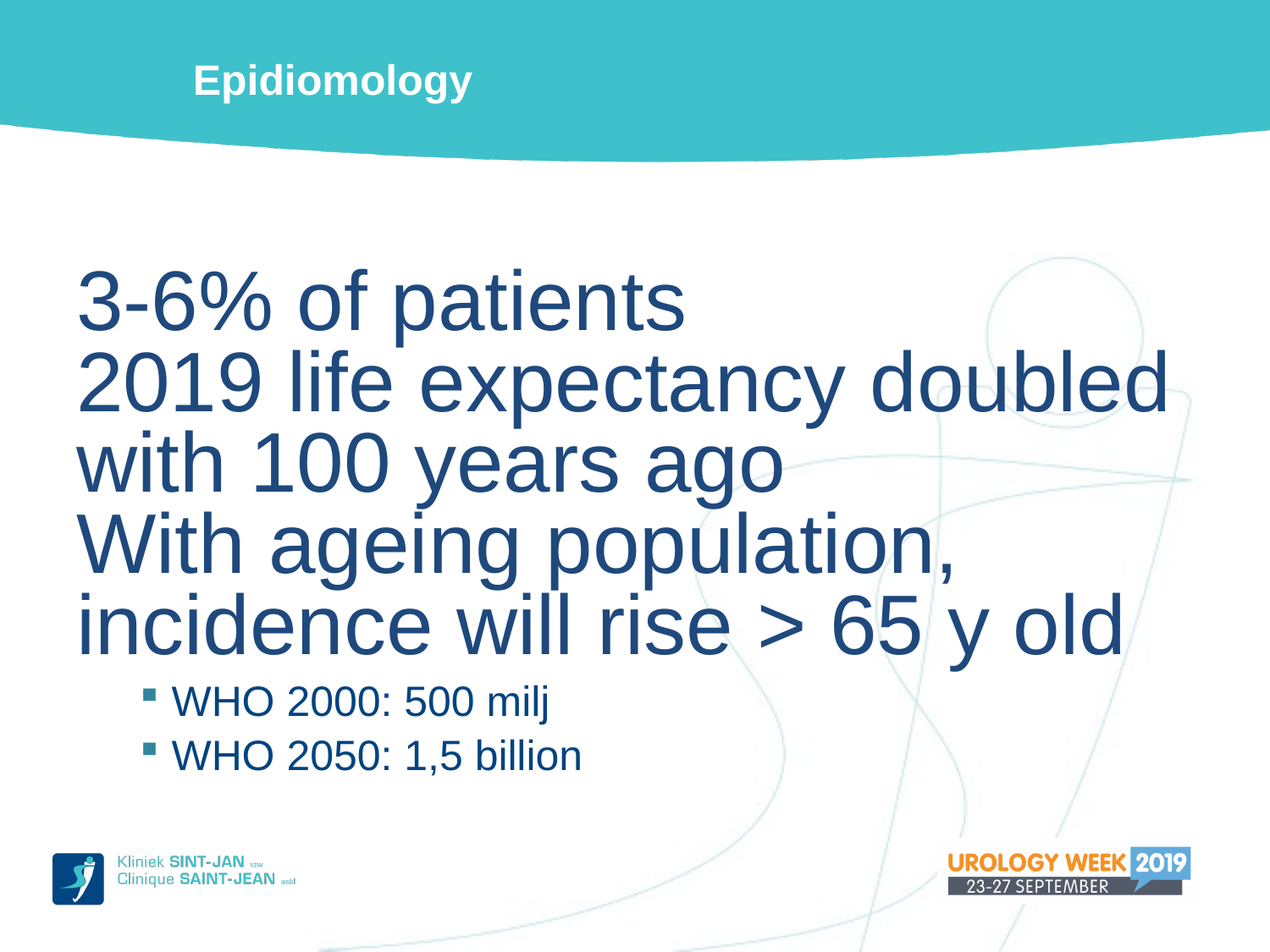

# Epidiomology
3-6% of patients
2019 life expectancy doubled with 100 years ago
With ageing population, incidence will rise > 65 y old
WHO 2000: 500 milj
WHO 2050: 1,5 billion